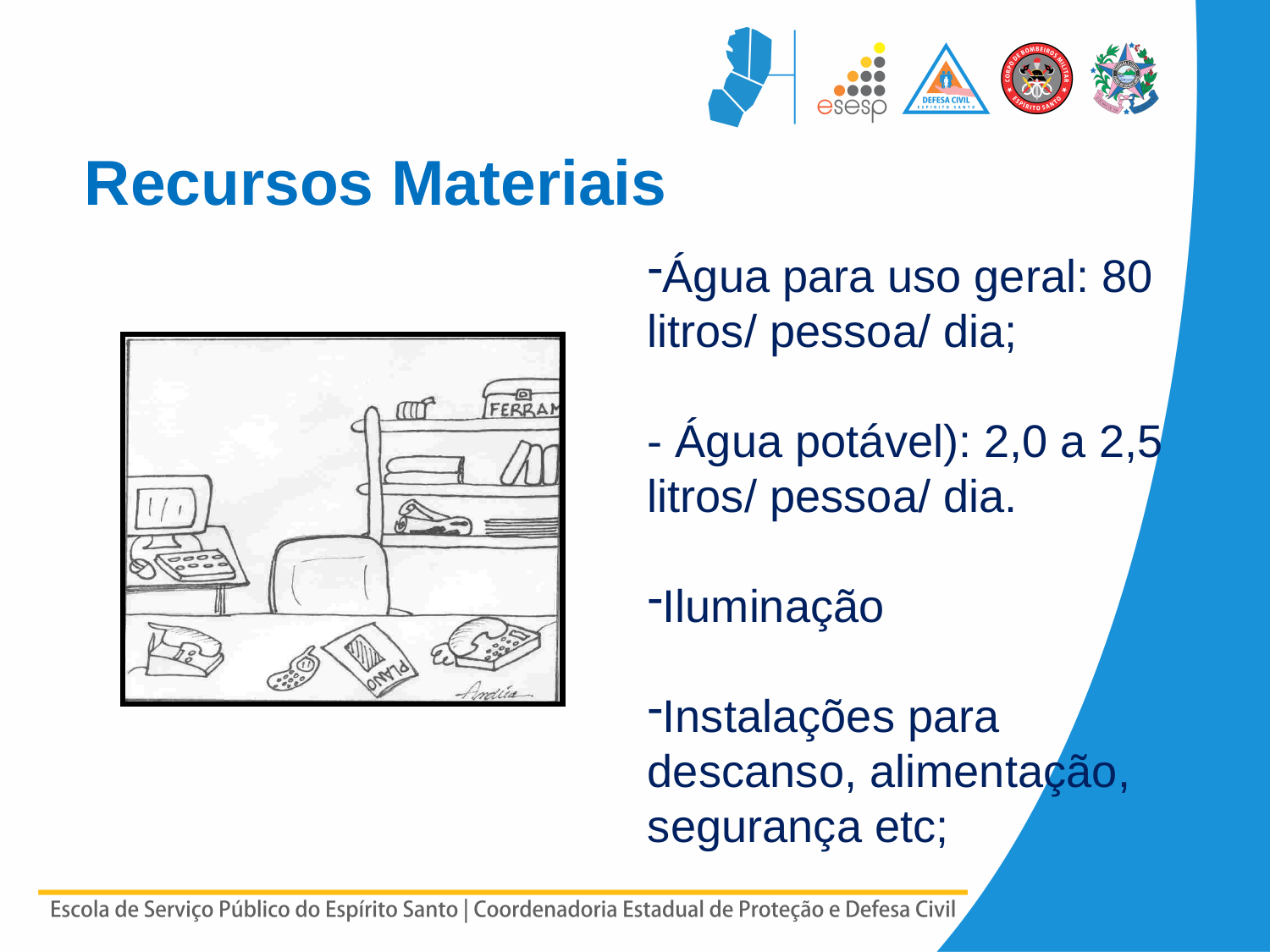

Recursos Materiais

Água para uso geral: 80 litros/ pessoa/ dia;

- Água potável): 2,0 a 2,5 litros/ pessoa/ dia.

Iluminação

Instalações para descanso, alimentação, segurança etc;